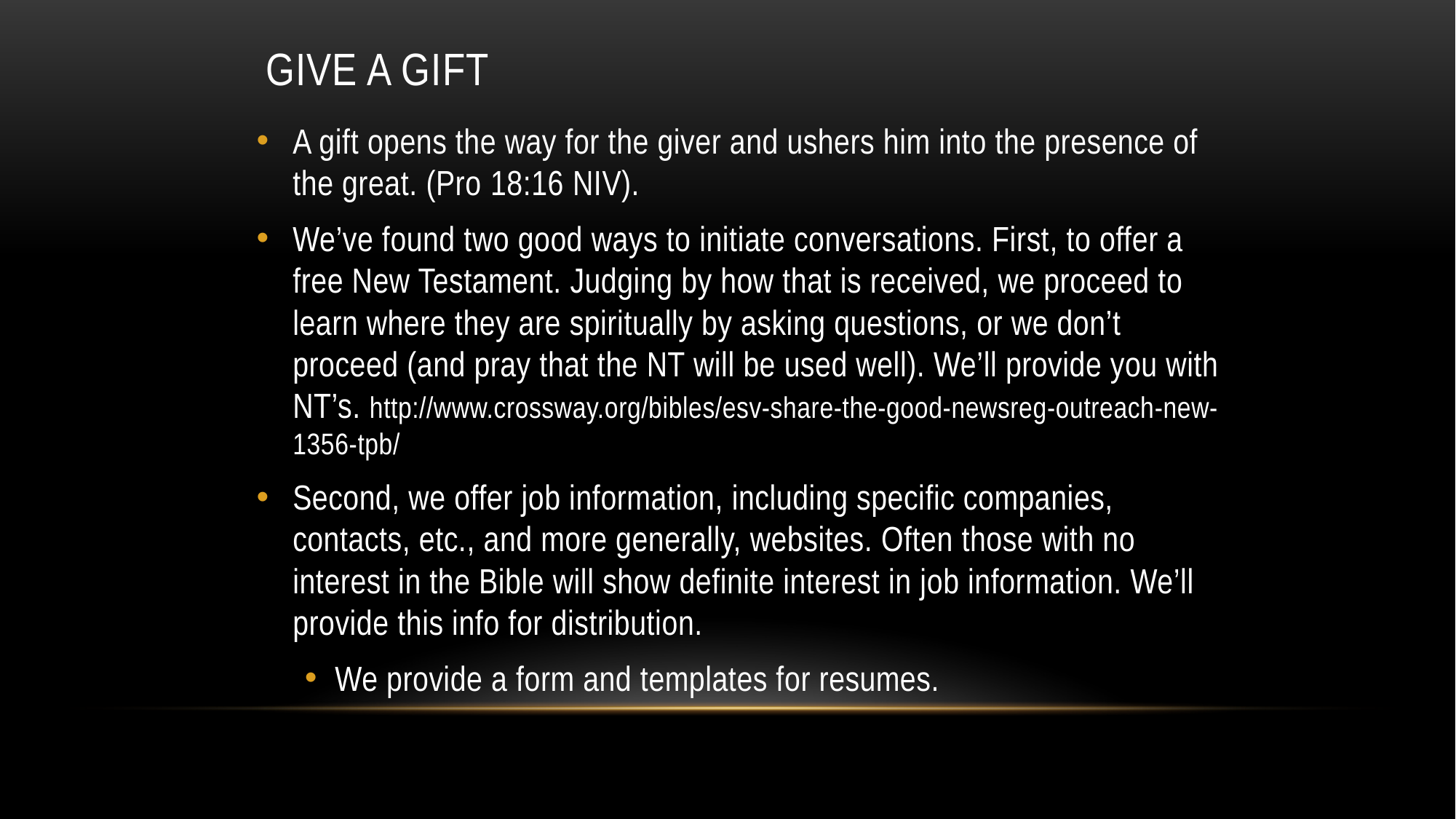

# Give a Gift
A gift opens the way for the giver and ushers him into the presence of the great. (Pro 18:16 NIV).
We’ve found two good ways to initiate conversations. First, to offer a free New Testament. Judging by how that is received, we proceed to learn where they are spiritually by asking questions, or we don’t proceed (and pray that the NT will be used well). We’ll provide you with NT’s. http://www.crossway.org/bibles/esv-share-the-good-newsreg-outreach-new-1356-tpb/
Second, we offer job information, including specific companies, contacts, etc., and more generally, websites. Often those with no interest in the Bible will show definite interest in job information. We’ll provide this info for distribution.
We provide a form and templates for resumes.